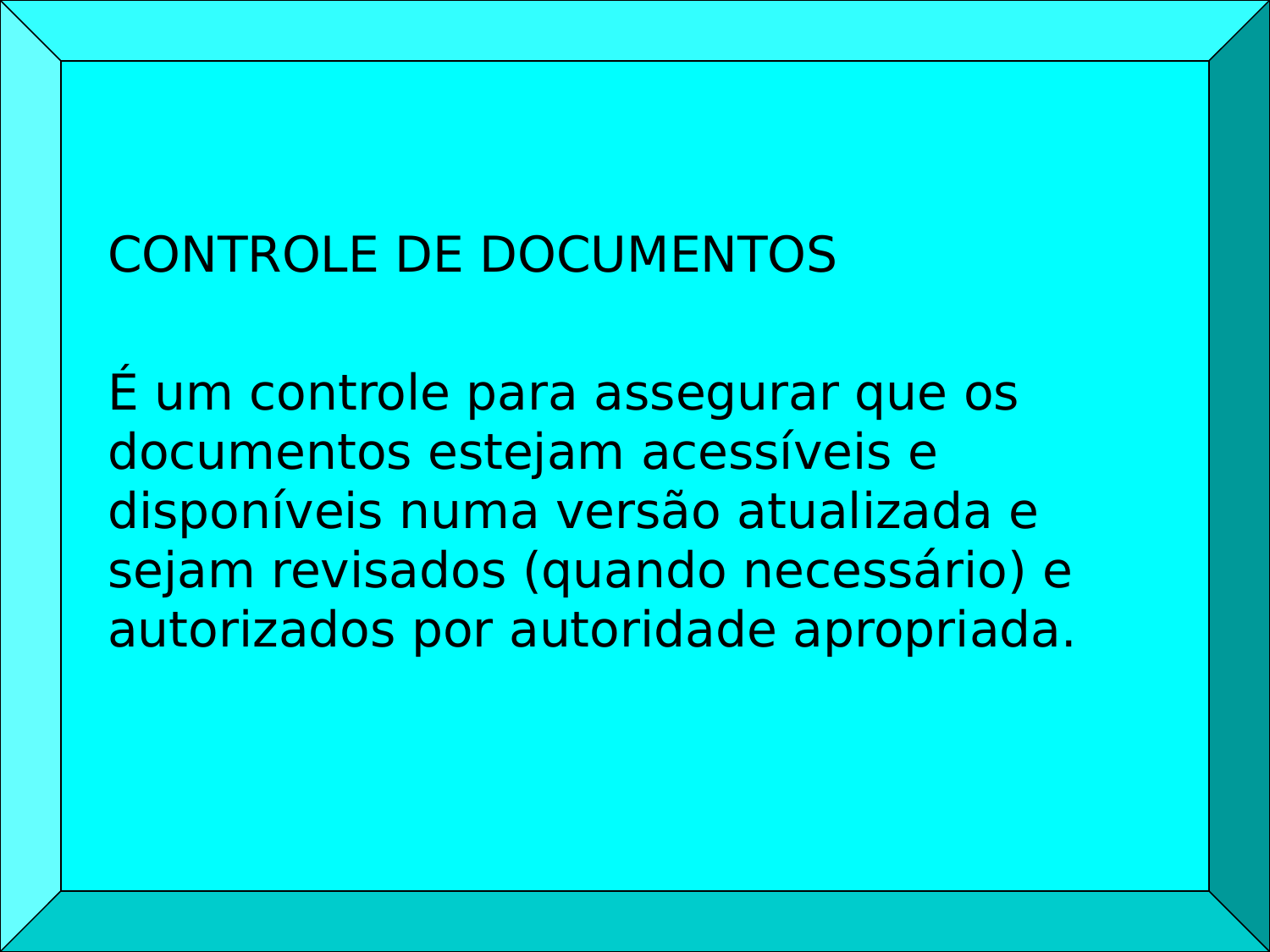

CONTROLE DE DOCUMENTOS

É um controle para assegurar que os documentos estejam acessíveis e disponíveis numa versão atualizada e sejam revisados (quando necessário) e autorizados por autoridade apropriada.